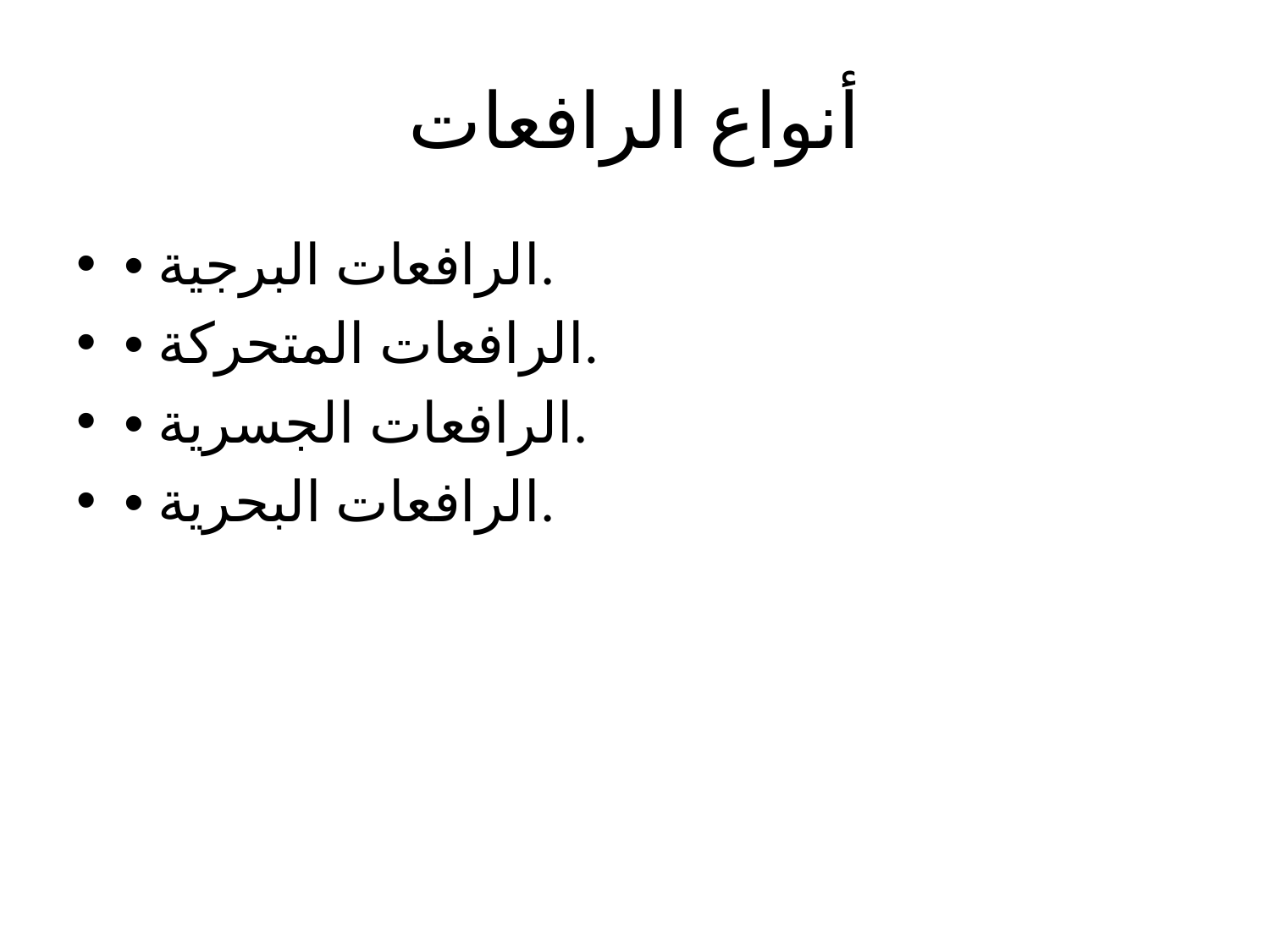

# أنواع الرافعات
• الرافعات البرجية.
• الرافعات المتحركة.
• الرافعات الجسرية.
• الرافعات البحرية.